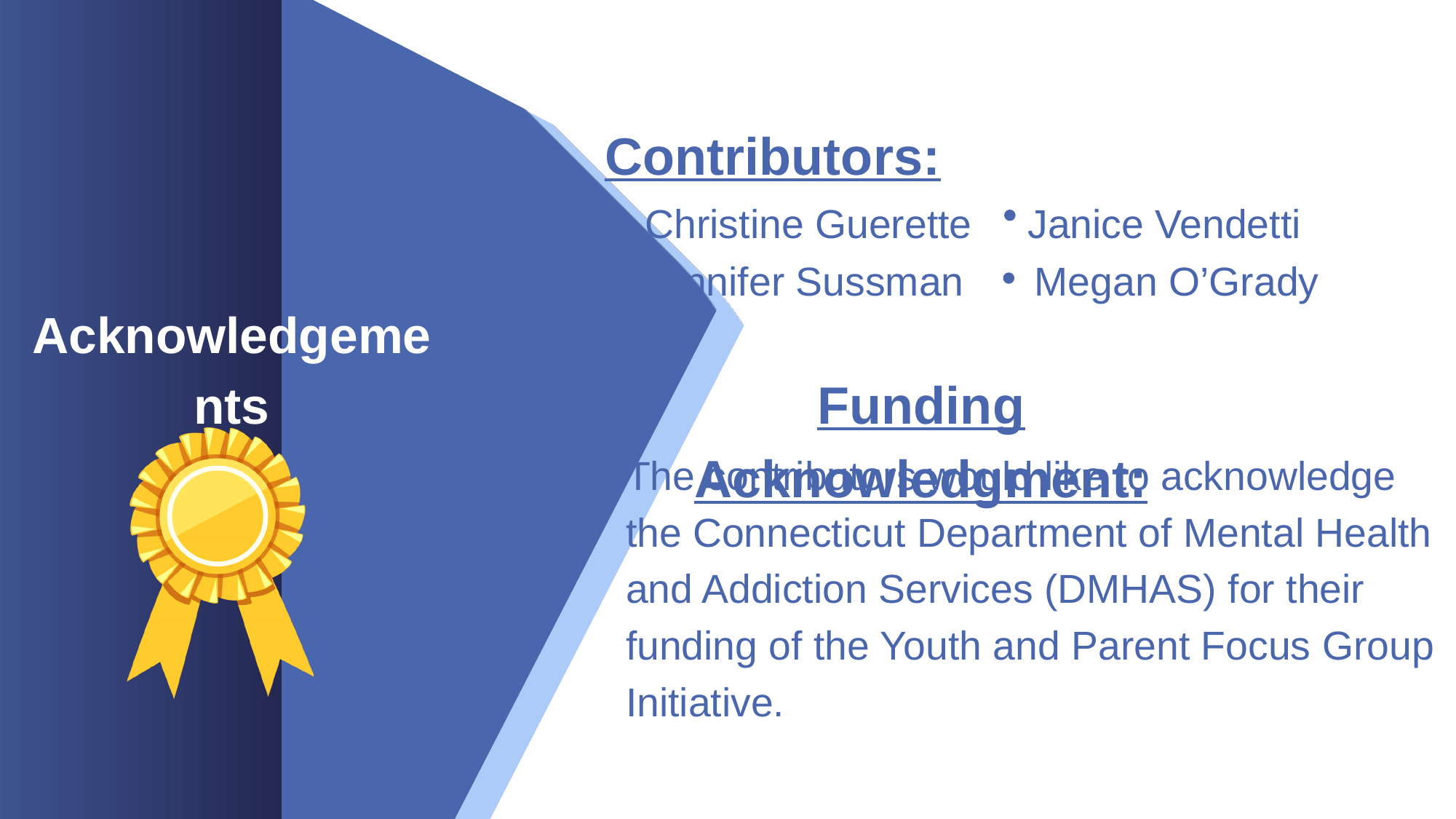

Contributors:
Christine Guerette
Janice Vendetti

Jennifer Sussman
Megan O’Grady

Acknowledgements
Funding Acknowledgment:

The contributors would like to acknowledge the Connecticut Department of Mental Health and Addiction Services (DMHAS) for their funding of the Youth and Parent Focus Group Initiative.